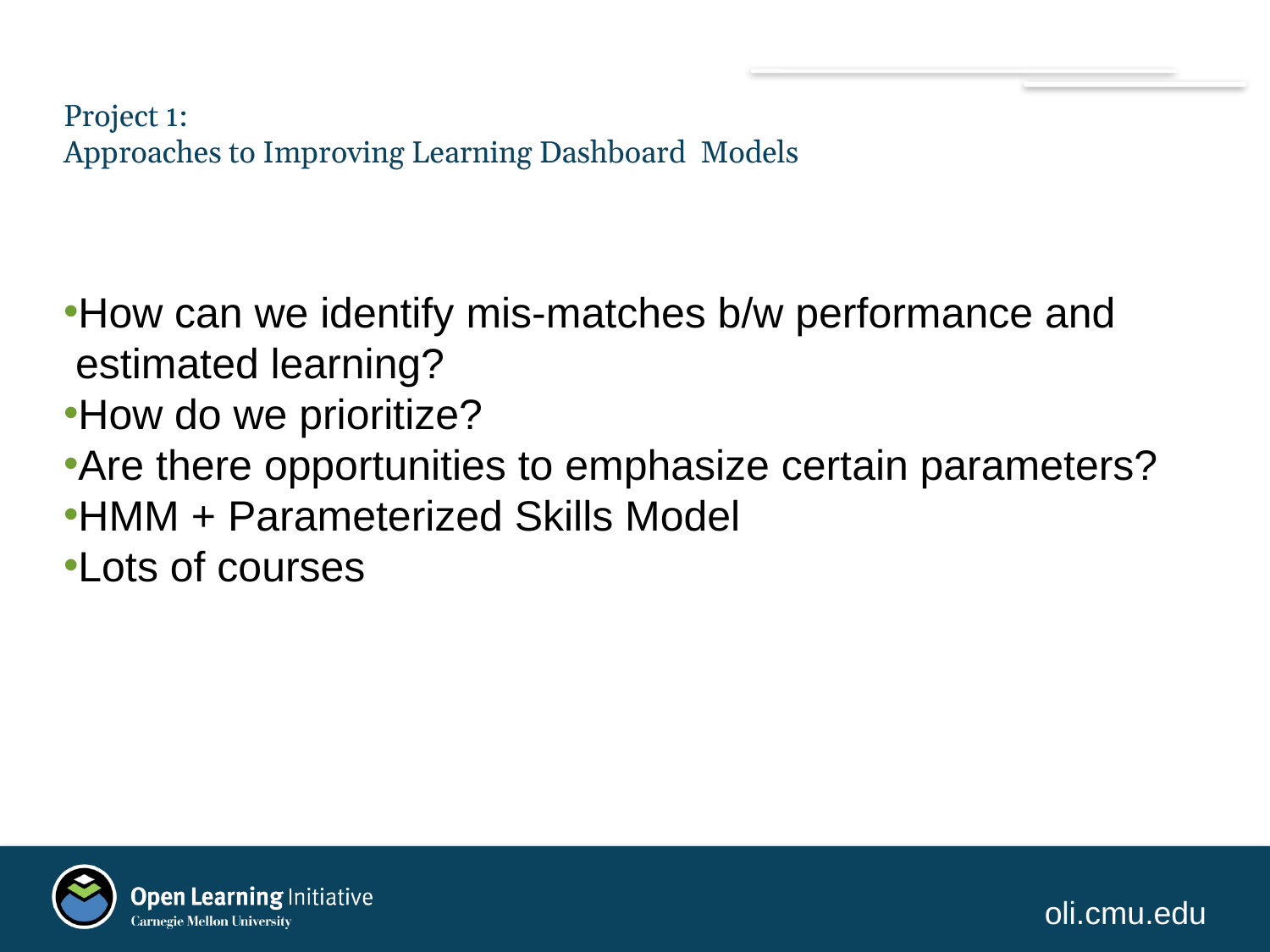

# Project 1: Approaches to Improving Learning Dashboard  Models
How can we identify mis-matches b/w performance and estimated learning?
How do we prioritize?
Are there opportunities to emphasize certain parameters?
HMM + Parameterized Skills Model
Lots of courses